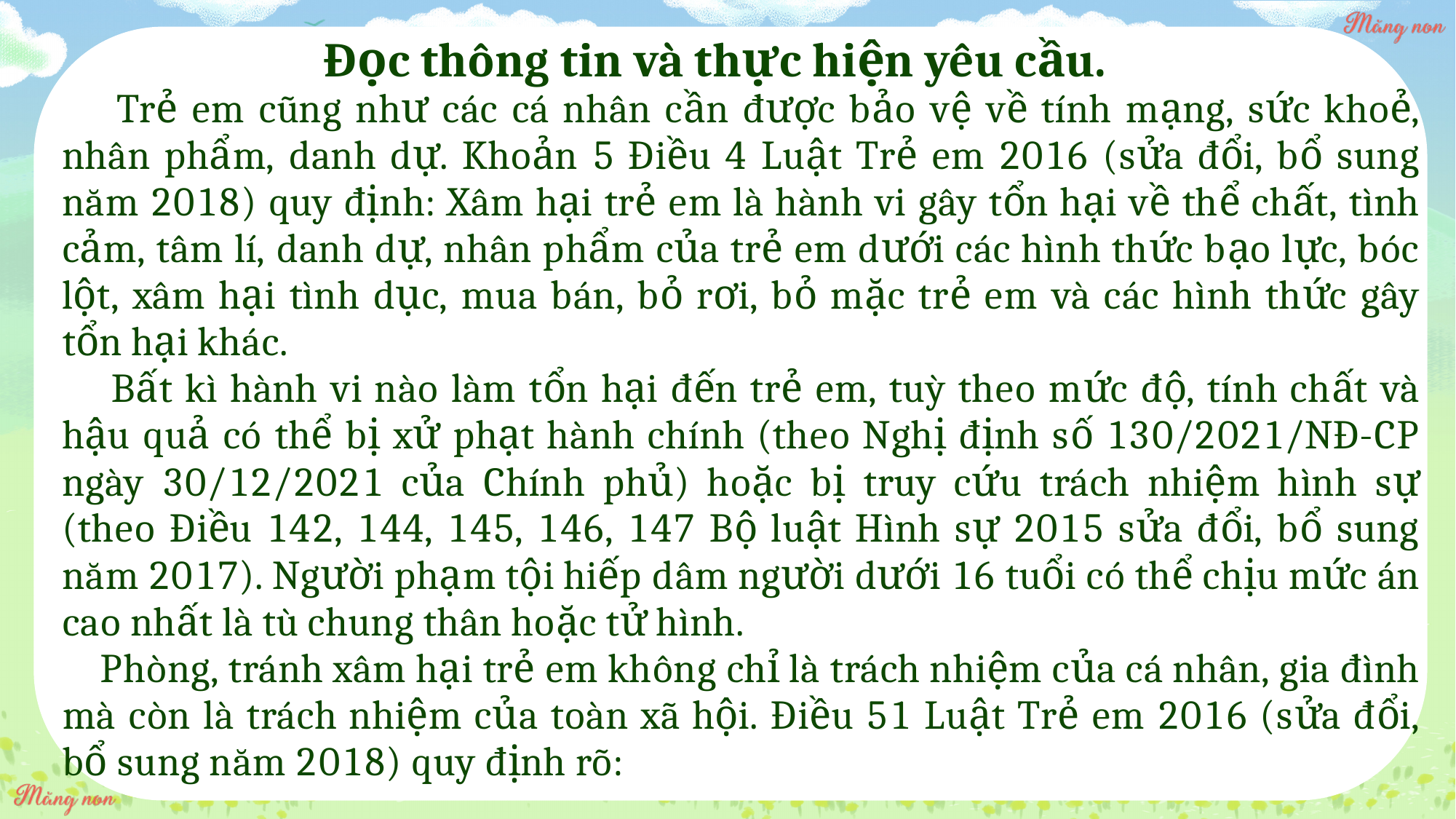

Đọc thông tin và thực hiện yêu cầu.
    Trẻ em cũng như các cá nhân cần được bảo vệ về tính mạng, sức khoẻ, nhân phẩm, danh dự. Khoản 5 Điều 4 Luật Trẻ em 2016 (sửa đổi, bổ sung năm 2018) quy định: Xâm hại trẻ em là hành vi gây tổn hại về thể chất, tình cảm, tâm lí, danh dự, nhân phẩm của trẻ em dưới các hình thức bạo lực, bóc lột, xâm hại tình dục, mua bán, bỏ rơi, bỏ mặc trẻ em và các hình thức gây tổn hại khác.
    Bất kì hành vi nào làm tổn hại đến trẻ em, tuỳ theo mức độ, tính chất và hậu quả có thể bị xử phạt hành chính (theo Nghị định số 130/2021/NĐ-CP ngày 30/12/2021 của Chính phủ) hoặc bị truy cứu trách nhiệm hình sự (theo Điều 142, 144, 145, 146, 147 Bộ luật Hình sự 2015 sửa đổi, bổ sung năm 2017). Người phạm tội hiếp dâm người dưới 16 tuổi có thể chịu mức án cao nhất là tù chung thân hoặc tử hình.
    Phòng, tránh xâm hại trẻ em không chỉ là trách nhiệm của cá nhân, gia đình mà còn là trách nhiệm của toàn xã hội. Điều 51 Luật Trẻ em 2016 (sửa đổi, bổ sung năm 2018) quy định rõ: